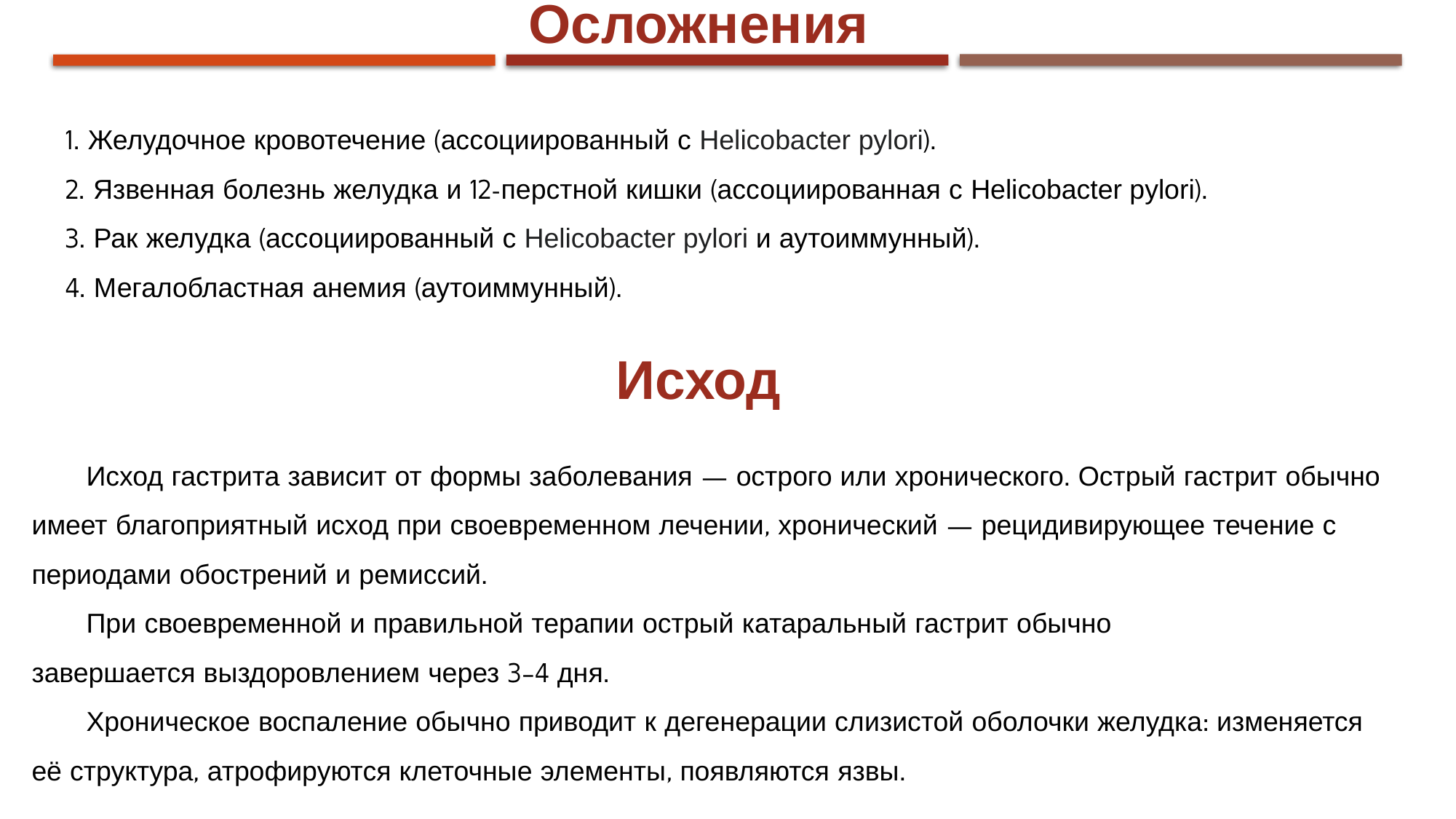

Осложнения
1. Желудочное кровотечение (ассоциированный с Helicobacter pylori).
2. Язвенная болезнь желудка и 12-перстной кишки (ассоциированная с Helicobacter pylori).
3. Рак желудка (ассоциированный с Helicobacter pylori и аутоиммунный).
4. Мегалобластная анемия (аутоиммунный).
Исход
Исход гастрита зависит от формы заболевания — острого или хронического. Острый гастрит обычно имеет благоприятный исход при своевременном лечении, хронический — рецидивирующее течение с периодами обострений и ремиссий.
При своевременной и правильной терапии острый катаральный гастрит обычно завершается выздоровлением через 3–4 дня.
Хроническое воспаление обычно приводит к дегенерации слизистой оболочки желудка: изменяется её структура, атрофируются клеточные элементы, появляются язвы.